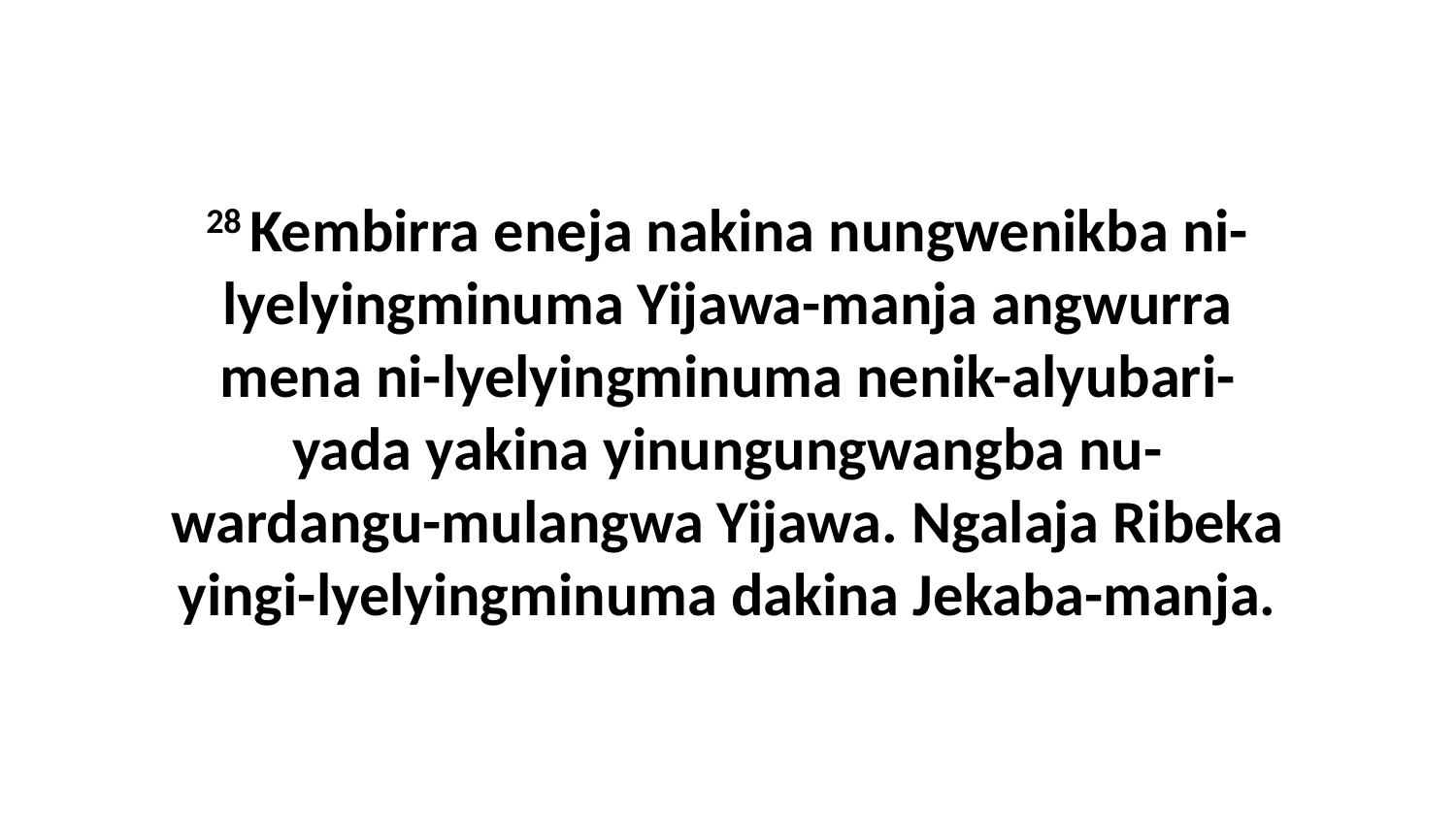

28 Kembirra eneja nakina nungwenikba ni-lyelyingminuma Yijawa-manja angwurra mena ni-lyelyingminuma nenik-alyubari-yada yakina yinungungwangba nu-wardangu-mulangwa Yijawa. Ngalaja Ribeka yingi-lyelyingminuma dakina Jekaba-manja.